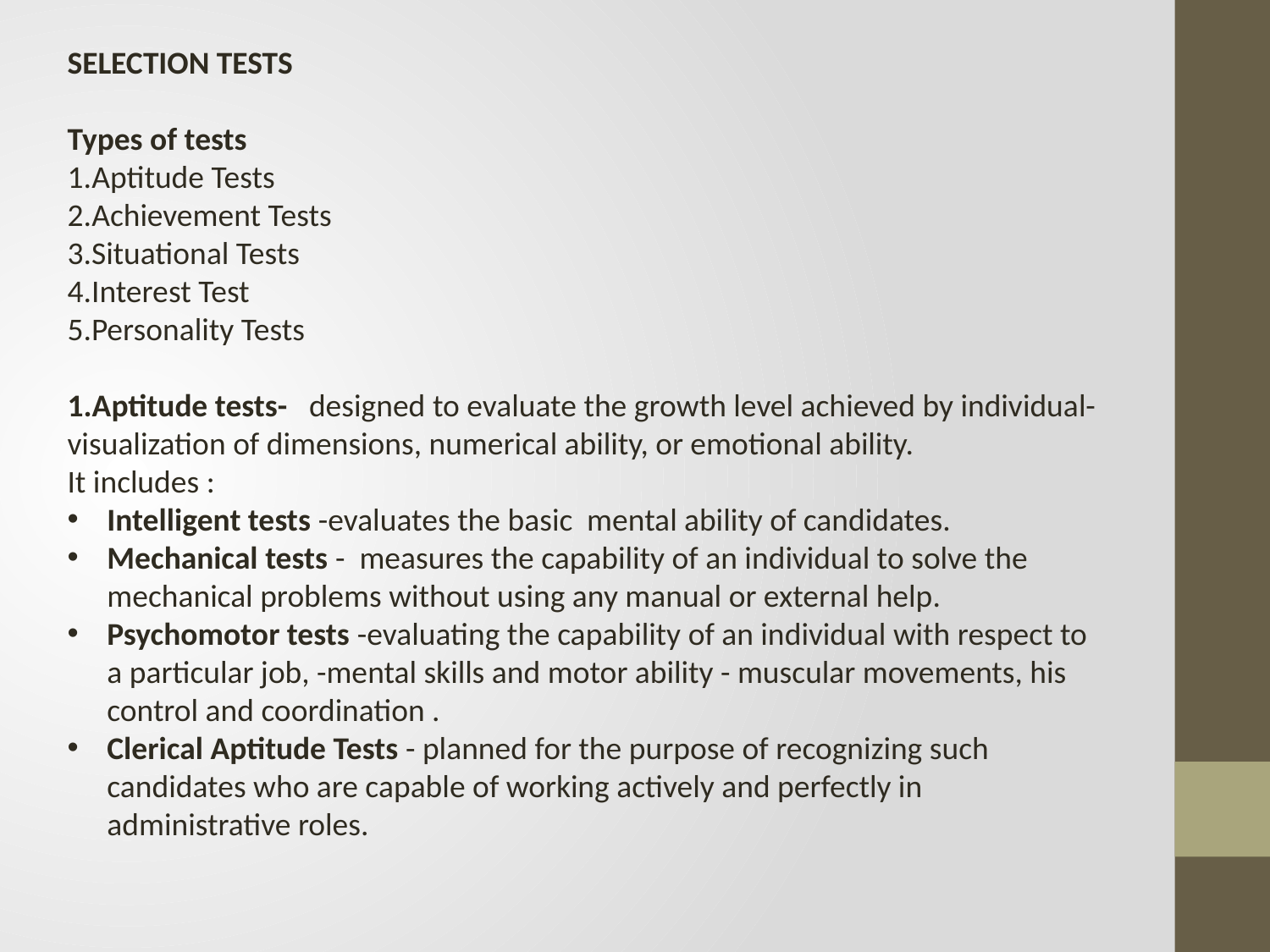

SELECTION TESTS

Types of tests
1.Aptitude Tests
2.Achievement Tests
3.Situational Tests
4.Interest Test
5.Personality Tests

1.Aptitude tests-   designed to evaluate the growth level achieved by individual- visualization of dimensions, numerical ability, or emotional ability.
It includes :
Intelligent tests -evaluates the basic  mental ability of candidates.
Mechanical tests -  measures the capability of an individual to solve the mechanical problems without using any manual or external help.
Psychomotor tests -evaluating the capability of an individual with respect to a particular job, -mental skills and motor ability - muscular movements, his control and coordination .
Clerical Aptitude Tests - planned for the purpose of recognizing such candidates who are capable of working actively and perfectly in administrative roles.